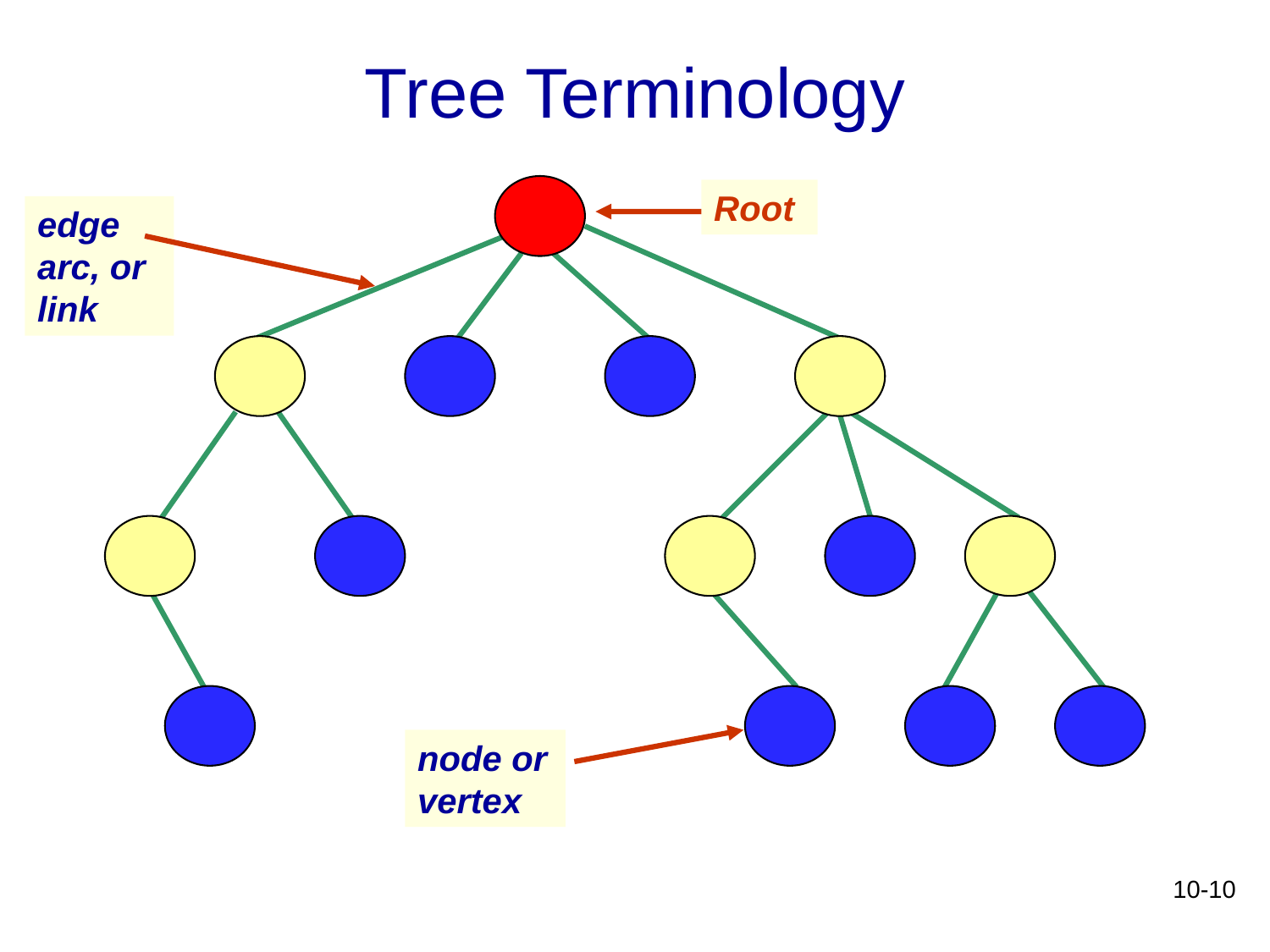

# Tree Terminology

Root
edge
arc, or
link

node or vertex

10-10